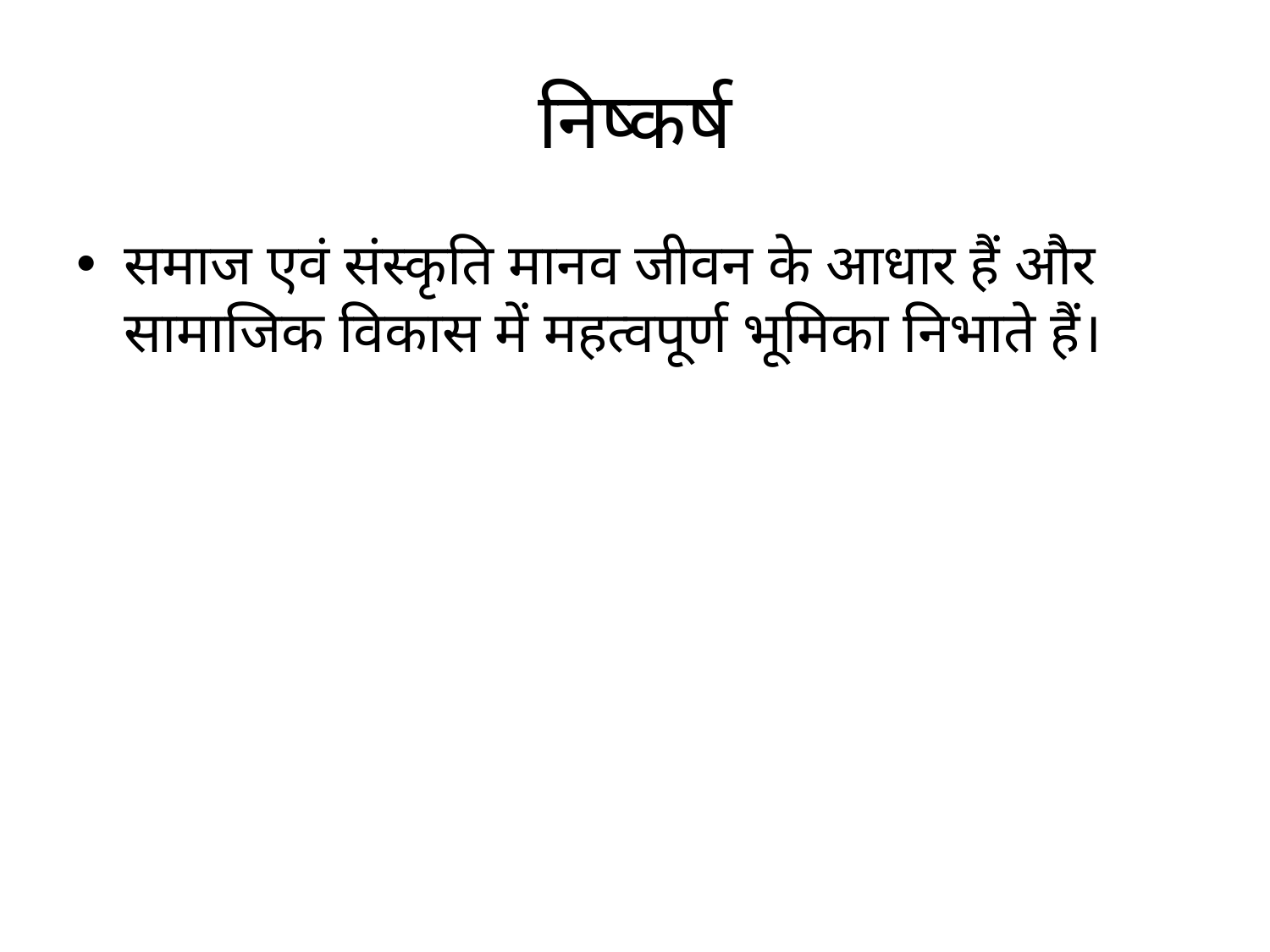

# निष्कर्ष
समाज एवं संस्कृति मानव जीवन के आधार हैं और सामाजिक विकास में महत्वपूर्ण भूमिका निभाते हैं।